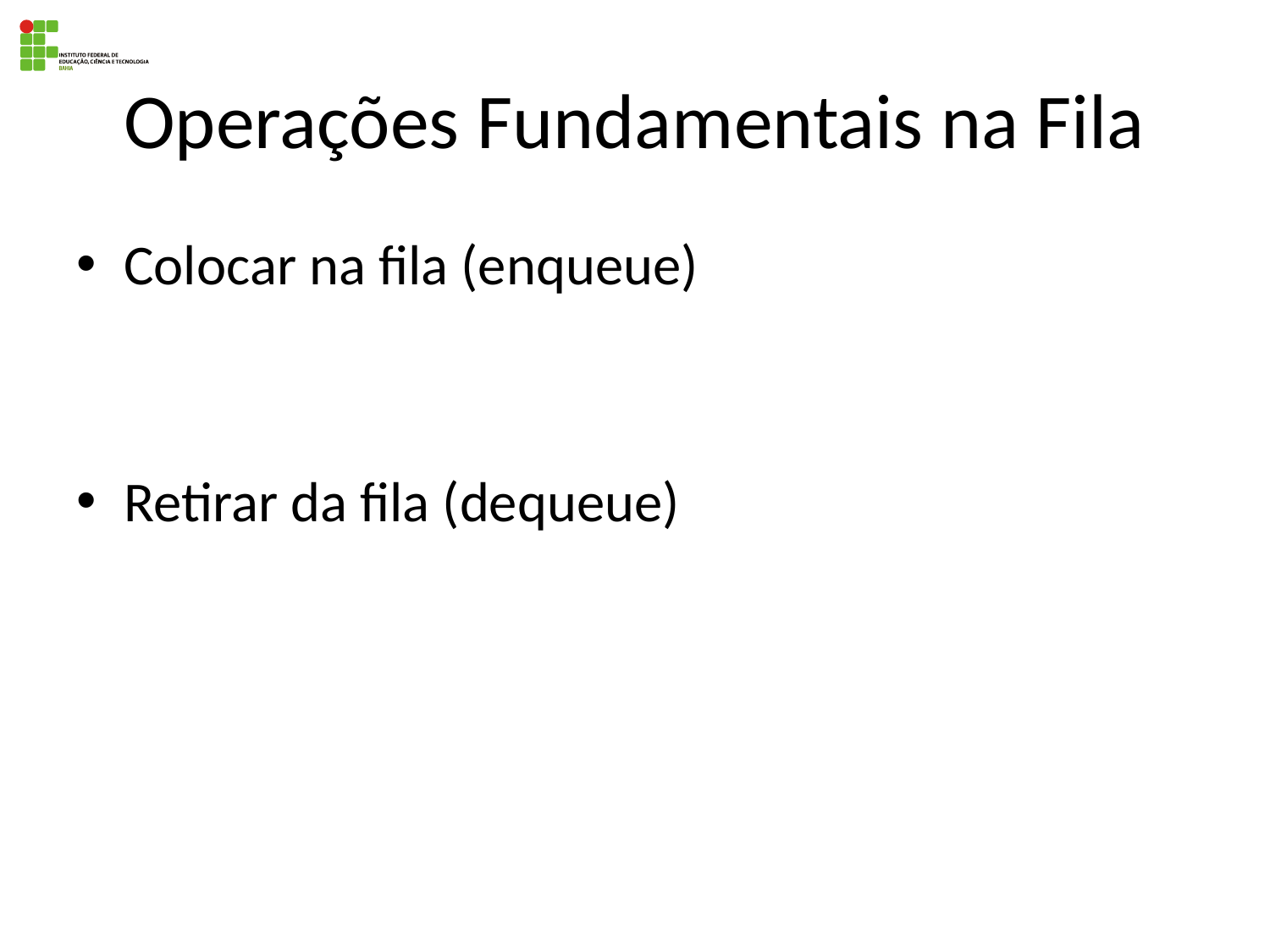

# Operações Fundamentais na Fila
Colocar na fila (enqueue)

Retirar da fila (dequeue)